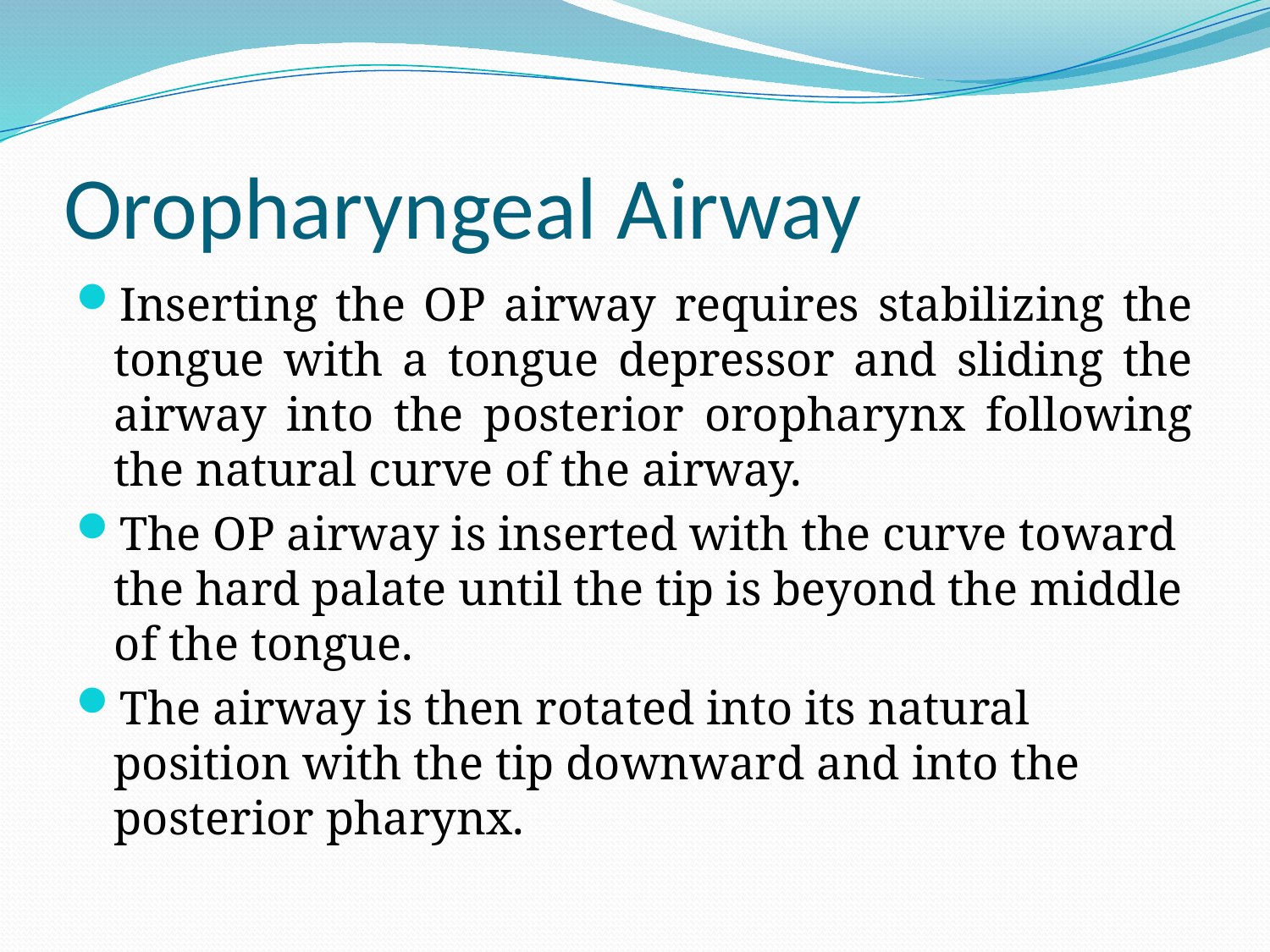

# Oropharyngeal Airway
Inserting the OP airway requires stabilizing the tongue with a tongue depressor and sliding the airway into the posterior oropharynx following the natural curve of the airway.
The OP airway is inserted with the curve toward the hard palate until the tip is beyond the middle of the tongue.
The airway is then rotated into its natural position with the tip downward and into the posterior pharynx.